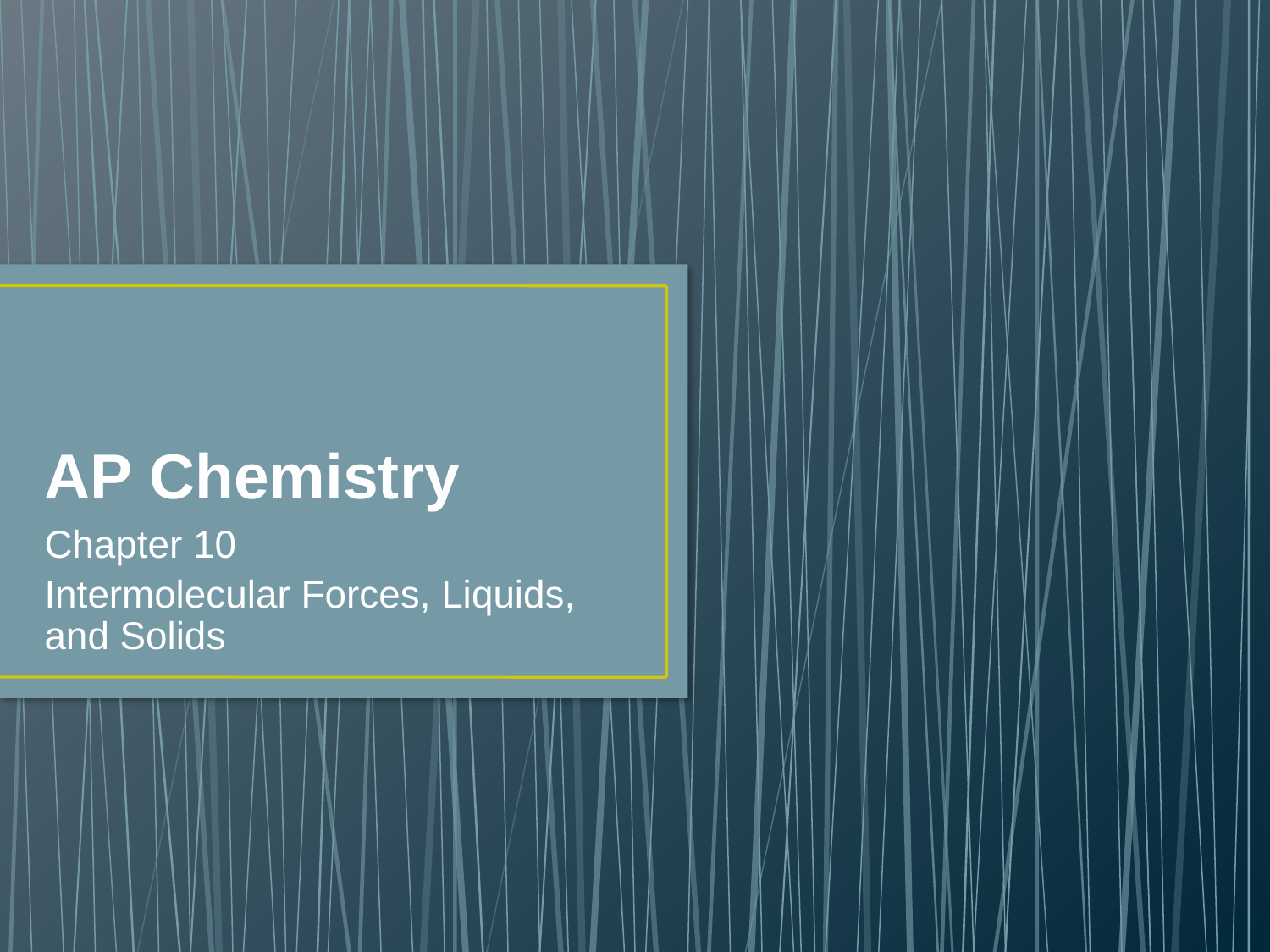

# AP Chemistry
Chapter 10
Intermolecular Forces, Liquids, and Solids